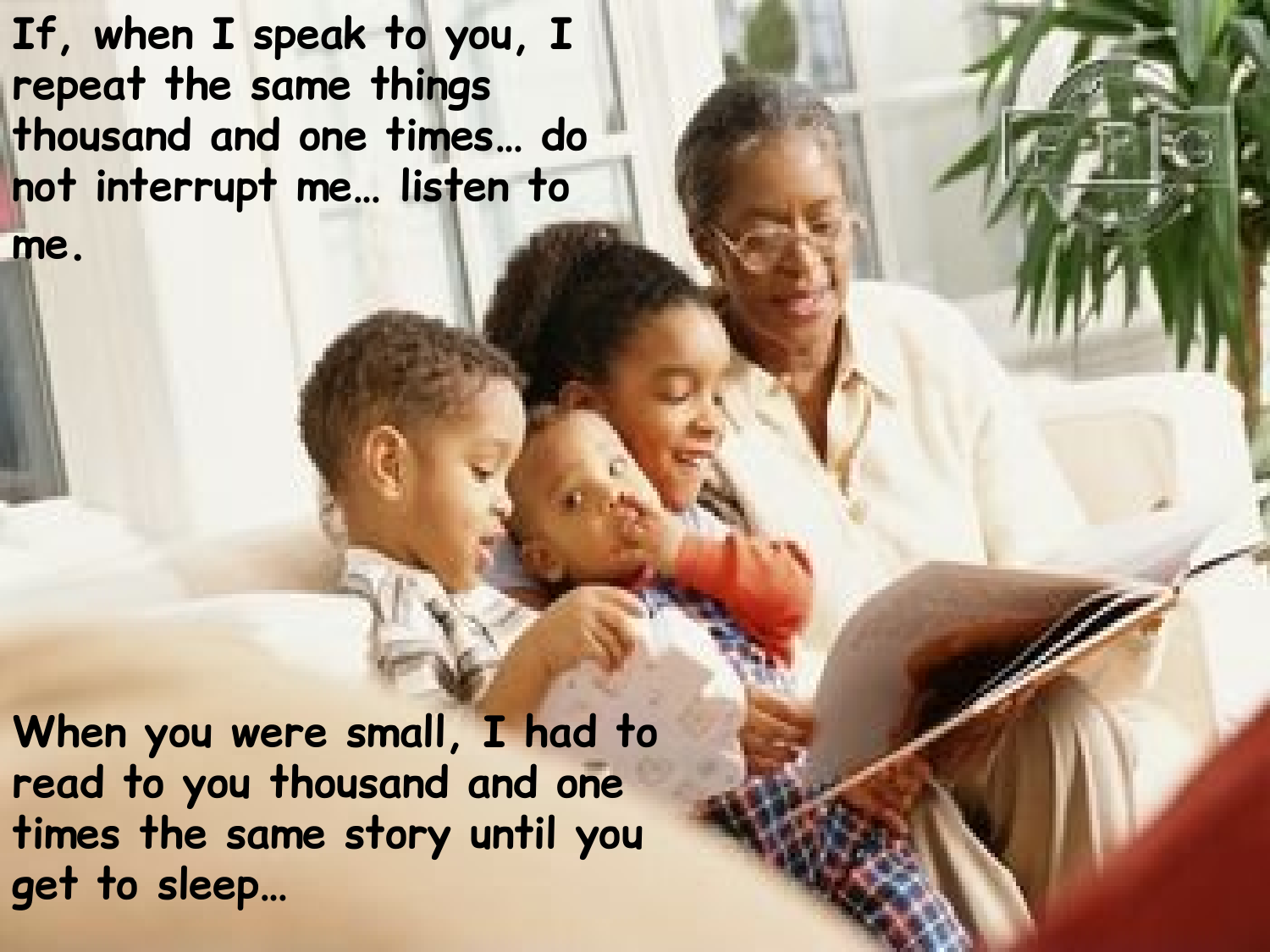

If, when I speak to you, I repeat the same things thousand and one times… do not interrupt me… listen to me.
When you were small, I had to read to you thousand and one times the same story until you get to sleep…